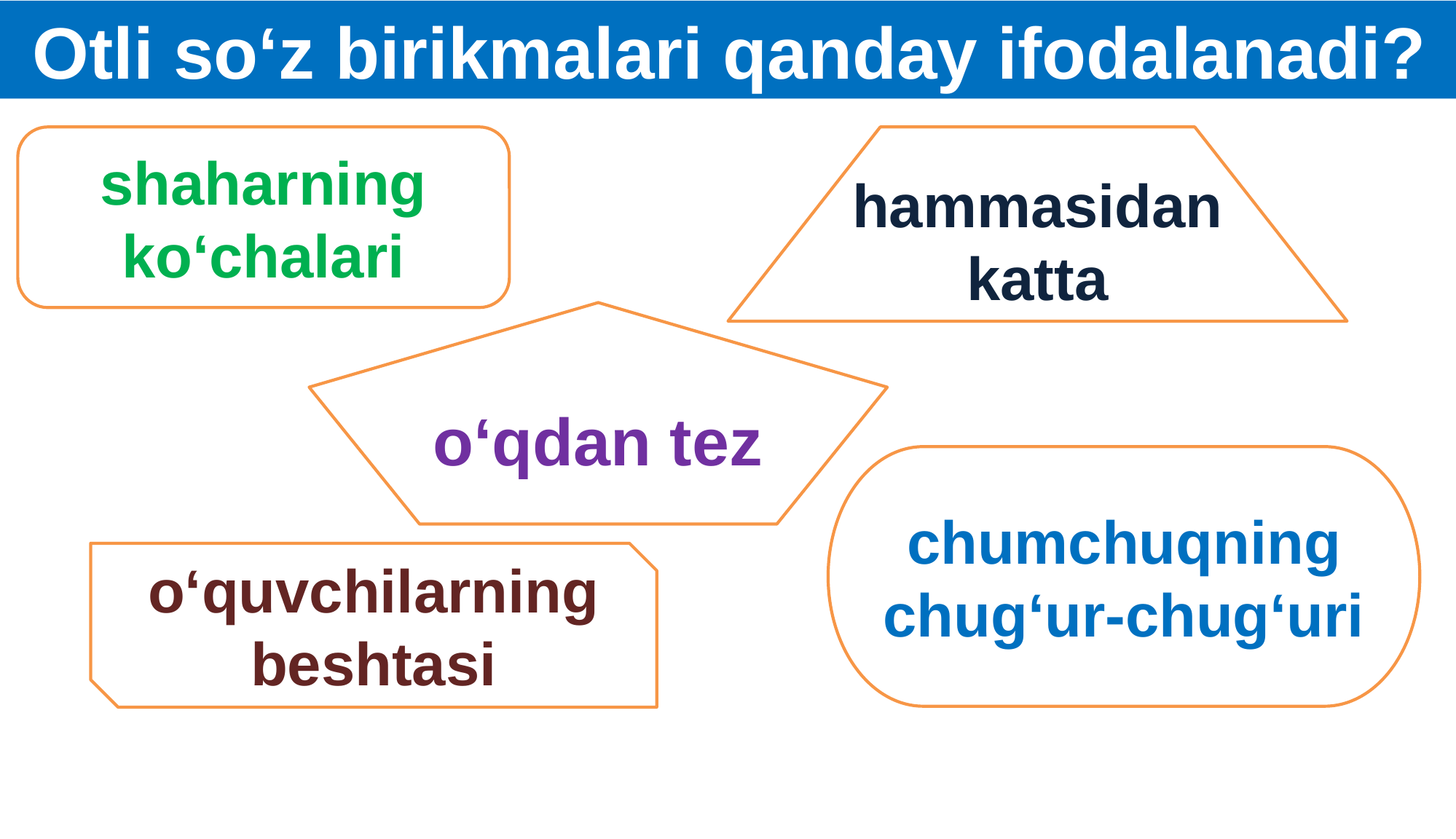

Otli so‘z birikmalari qanday ifodalanadi?
shaharning ko‘chalari
hammasidan katta
o‘qdan tez
chumchuqning chug‘ur-chug‘uri
o‘quvchilarning beshtasi